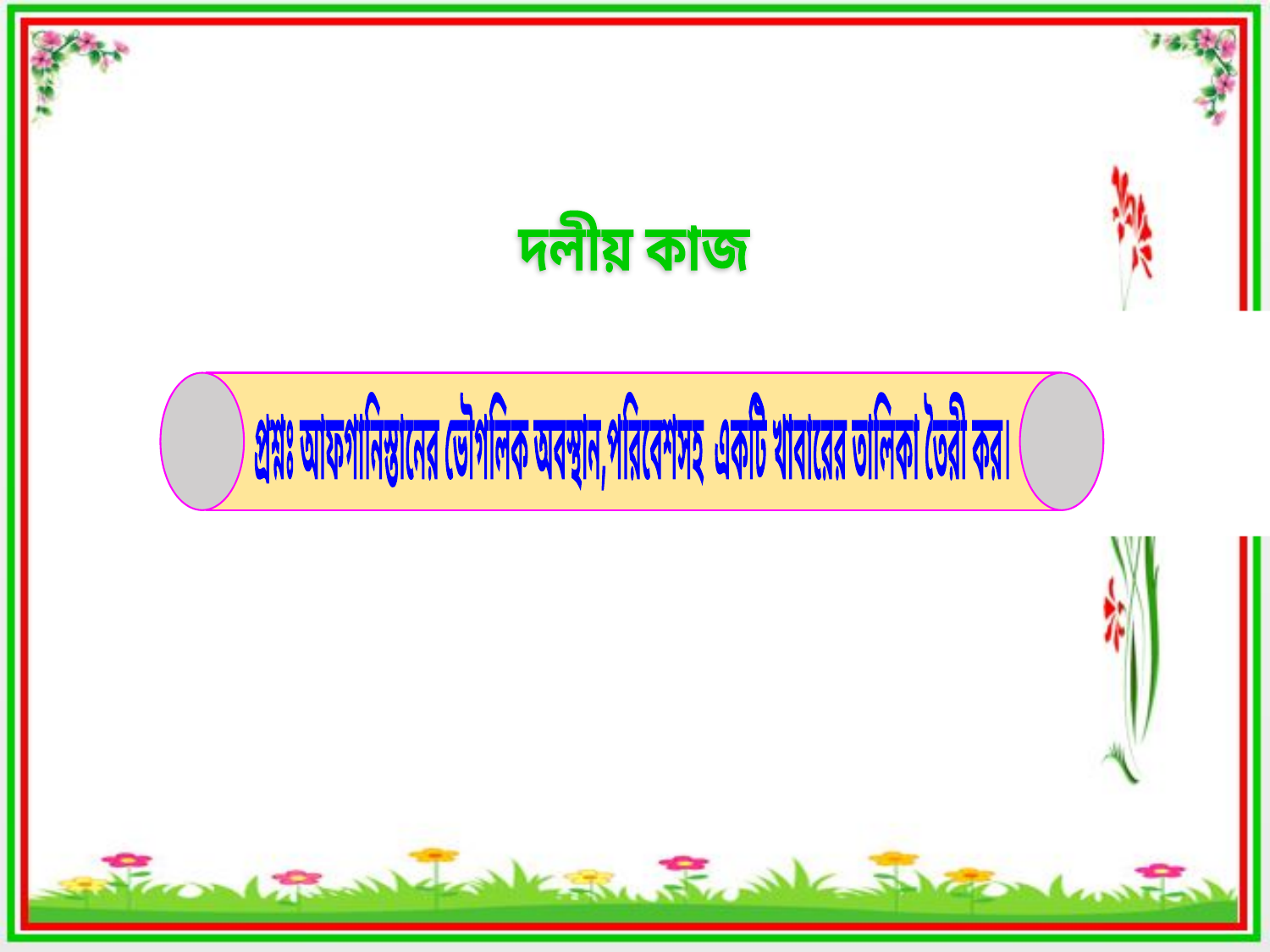

দলীয় কাজ

প্রশ্নঃ আফগানিস্তানের ভৌগলিক অবস্থান,পরিবেশসহ  একটি খাবারের তালিকা তৈরী কর।